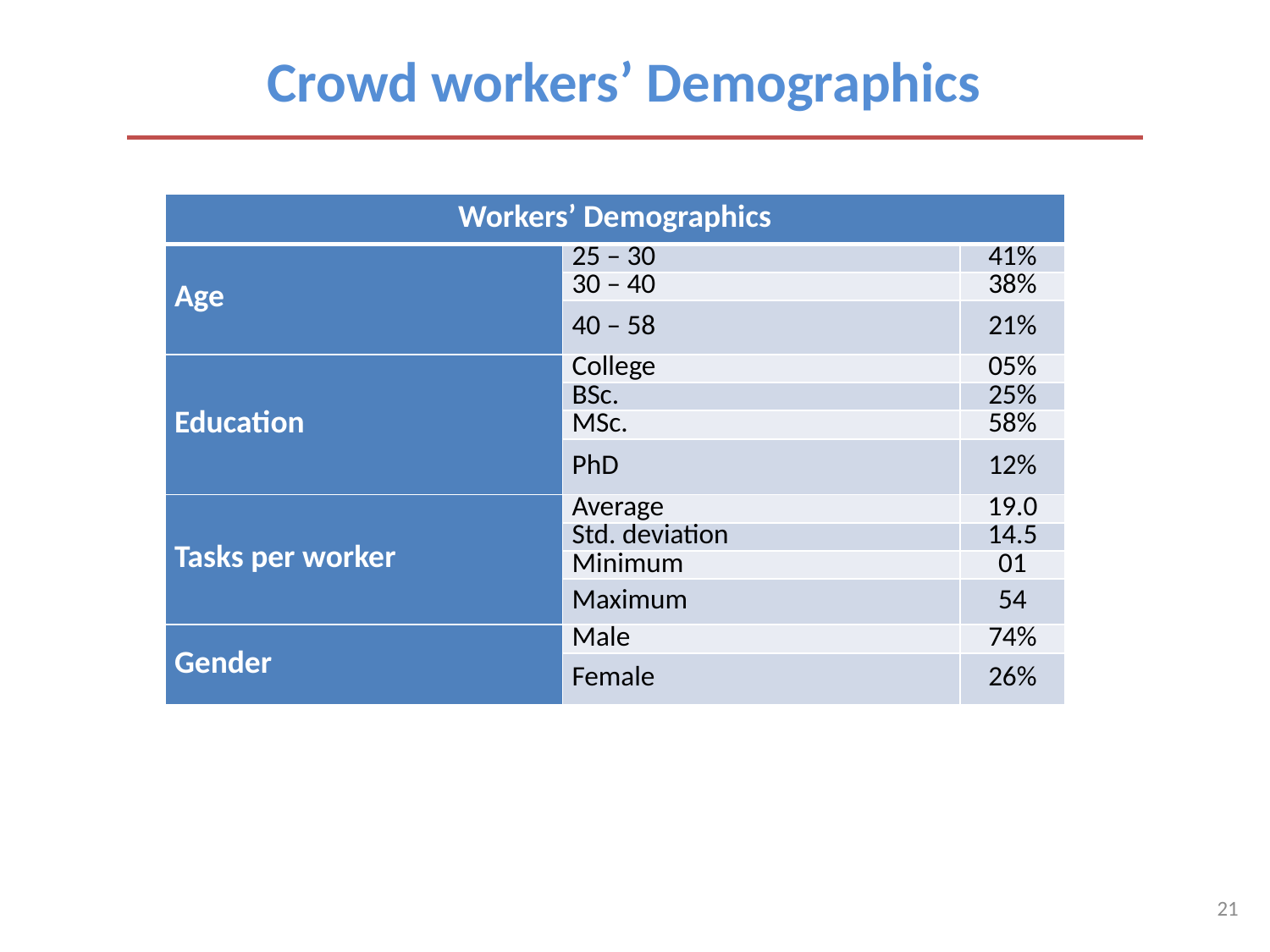

Crowd workers’ Demographics
| Workers’ Demographics |  |  |
| --- | --- | --- |
| Age | 25 – 30 | 41% |
|  | 30 – 40 | 38% |
|  | 40 – 58 | 21% |
| Education | College | 05% |
|  | BSc. | 25% |
|  | MSc. | 58% |
|  | PhD | 12% |
| Tasks per worker | Average | 19.0 |
|  | Std. deviation | 14.5 |
|  | Minimum | 01 |
|  | Maximum | 54 |
| Gender | Male | 74% |
|  | Female | 26% |
21